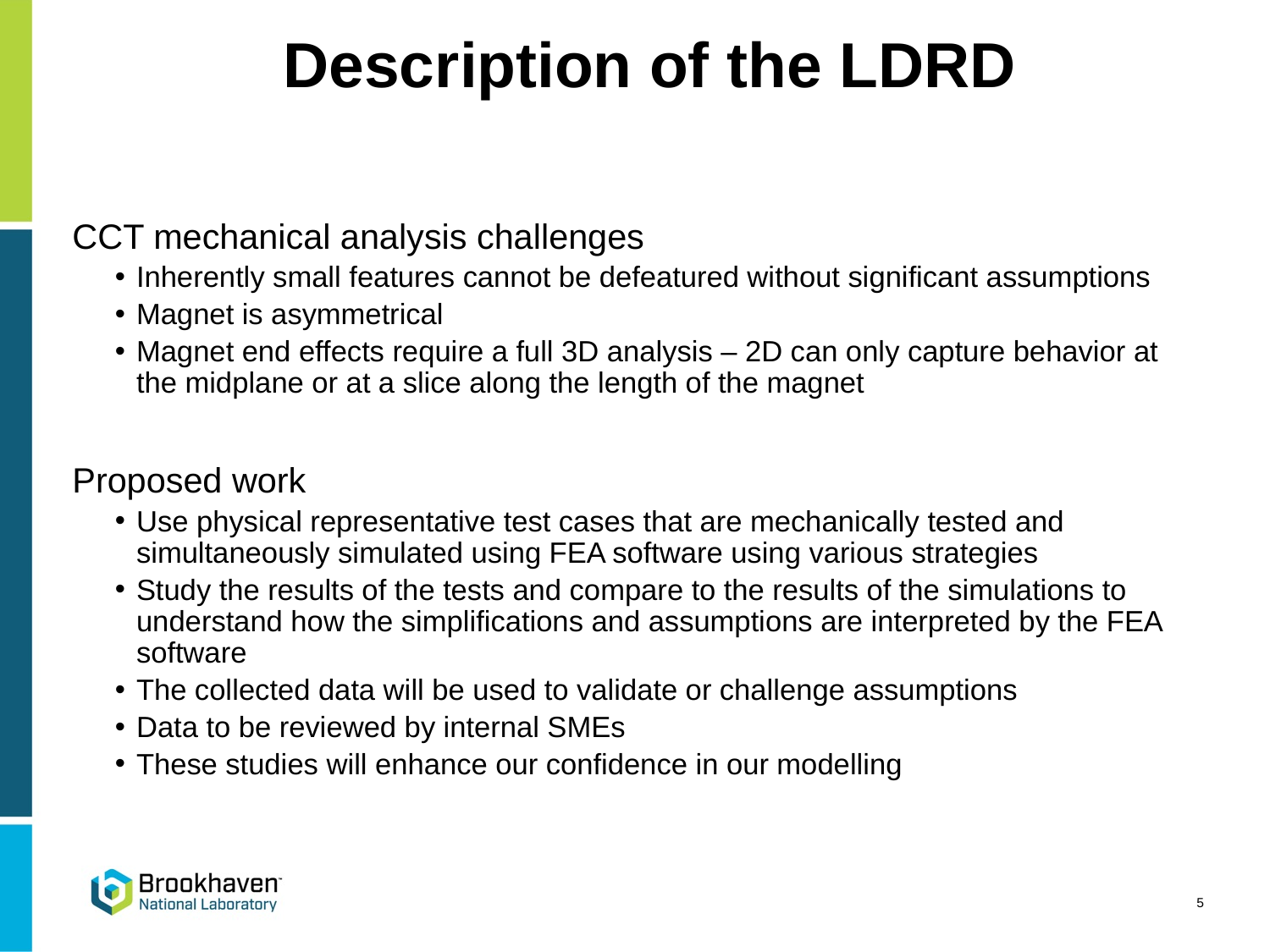

# Description of the LDRD
CCT mechanical analysis challenges
Inherently small features cannot be defeatured without significant assumptions
Magnet is asymmetrical
Magnet end effects require a full 3D analysis – 2D can only capture behavior at the midplane or at a slice along the length of the magnet

Proposed work
Use physical representative test cases that are mechanically tested and simultaneously simulated using FEA software using various strategies
Study the results of the tests and compare to the results of the simulations to understand how the simplifications and assumptions are interpreted by the FEA software
The collected data will be used to validate or challenge assumptions
Data to be reviewed by internal SMEs
These studies will enhance our confidence in our modelling

5